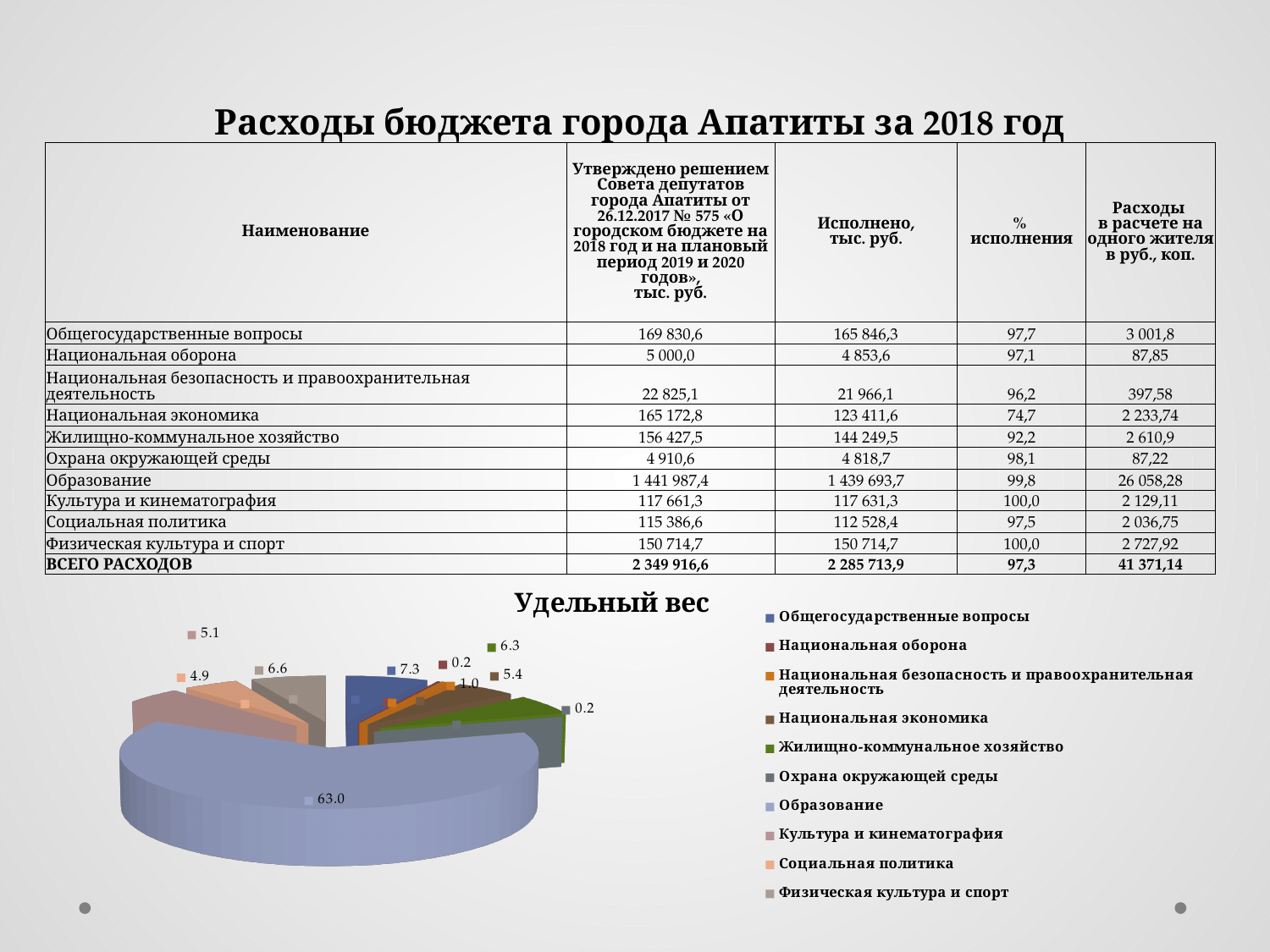

Расходы бюджета города Апатиты за 2018 год
| Наименование | Утверждено решением Совета депутатов города Апатиты от 26.12.2017 № 575 «О городском бюджете на 2018 год и на плановый период 2019 и 2020 годов», тыс. руб. | Исполнено, тыс. руб. | % исполнения | Расходы в расчете на одного жителя в руб., коп. |
| --- | --- | --- | --- | --- |
| Общегосударственные вопросы | 169 830,6 | 165 846,3 | 97,7 | 3 001,8 |
| Национальная оборона | 5 000,0 | 4 853,6 | 97,1 | 87,85 |
| Национальная безопасность и правоохранительная деятельность | 22 825,1 | 21 966,1 | 96,2 | 397,58 |
| Национальная экономика | 165 172,8 | 123 411,6 | 74,7 | 2 233,74 |
| Жилищно-коммунальное хозяйство | 156 427,5 | 144 249,5 | 92,2 | 2 610,9 |
| Охрана окружающей среды | 4 910,6 | 4 818,7 | 98,1 | 87,22 |
| Образование | 1 441 987,4 | 1 439 693,7 | 99,8 | 26 058,28 |
| Культура и кинематография | 117 661,3 | 117 631,3 | 100,0 | 2 129,11 |
| Социальная политика | 115 386,6 | 112 528,4 | 97,5 | 2 036,75 |
| Физическая культура и спорт | 150 714,7 | 150 714,7 | 100,0 | 2 727,92 |
| ВСЕГО РАСХОДОВ | 2 349 916,6 | 2 285 713,9 | 97,3 | 41 371,14 |

[unsupported chart]